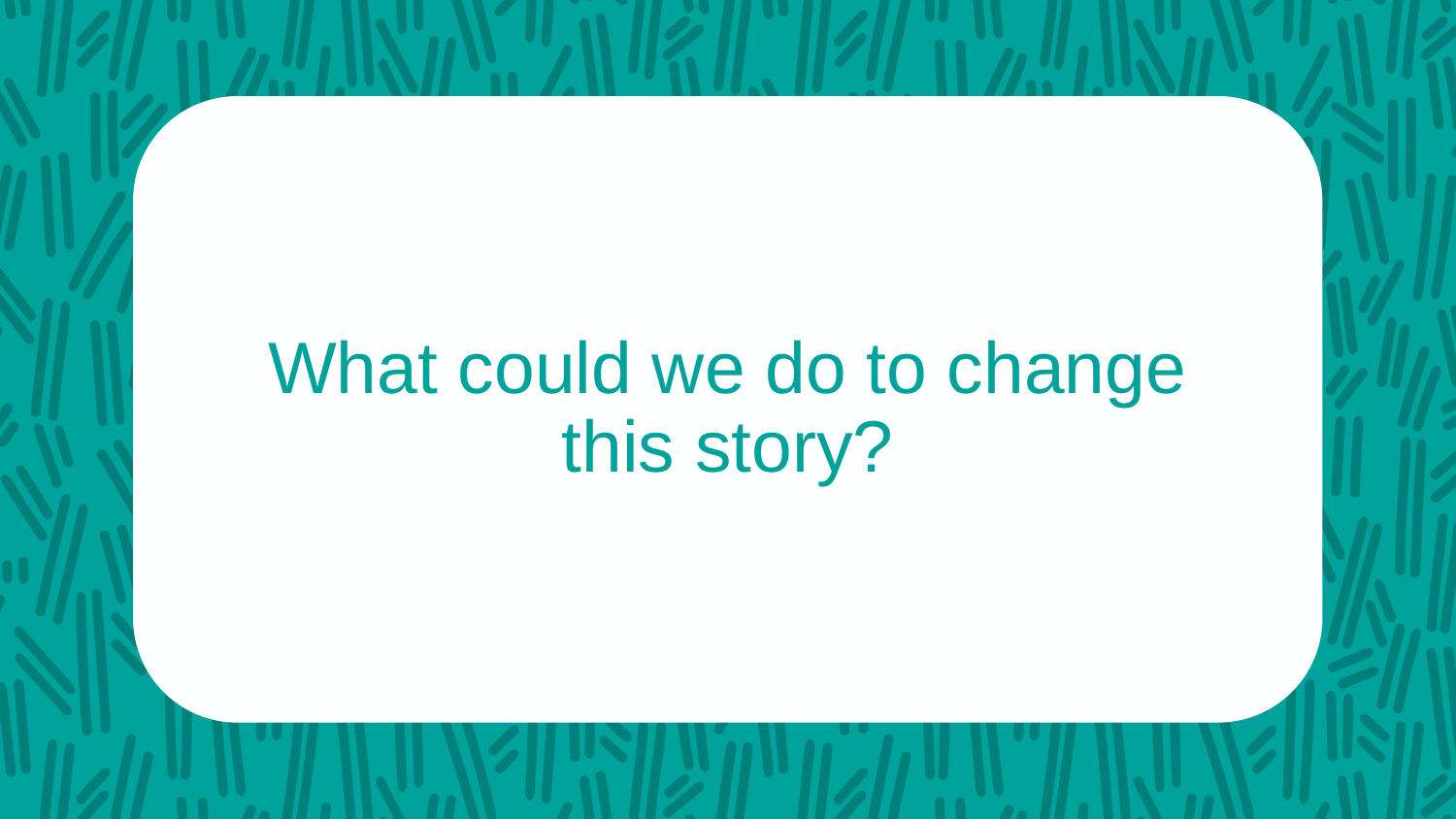

What could we do to change this story?